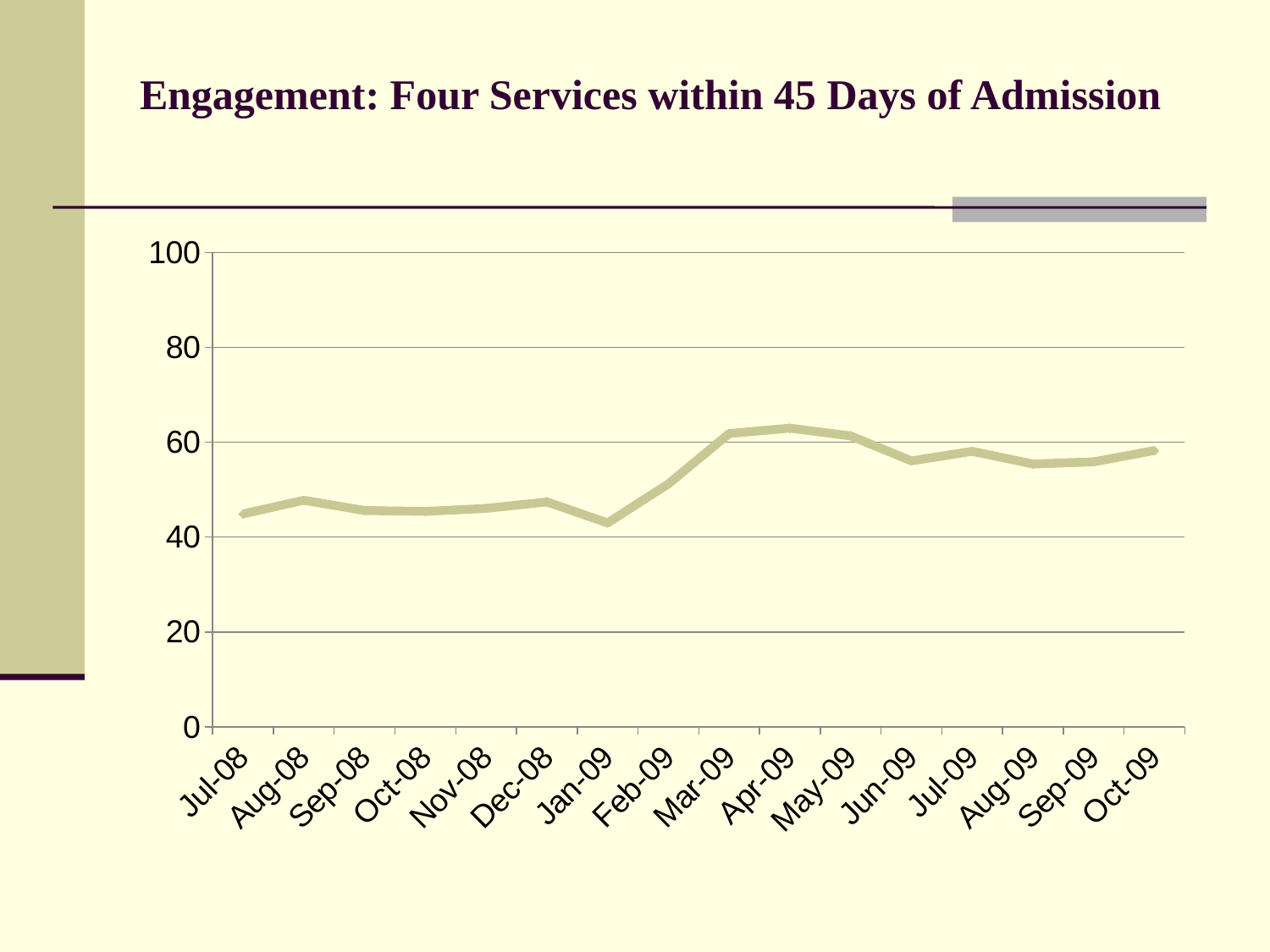

# Engagement: Four Services within 45 Days of Admission

### Chart

| Category | Series 1 |
|---|---|
| 39630 | 44.89208633093526 |
| 39661 | 47.7592829705505 |
| 39692 | 45.59650218613361 |
| 39722 | 45.425257731958766 |
| 39753 | 46.0559796437659 |
| 39783 | 47.416843595187395 |
| 39814 | 42.9961089494163 |
| 39845 | 51.207022677395635 |
| 39873 | 61.821974965229394 |
| 39904 | 62.971054068814794 |
| 39934 | 61.32771338250787 |
| 39965 | 56.066705002875274 |
| 39995 | 58.0828133862734 |
| 40026 | 55.406852248394 |
| 40057 | 55.8761804826861 |
| 40087 | 58.2568807339449 |
|  | None |
|  | None |
|  | None |
|  | None |
|  | None |
|  | None |
|  | None |